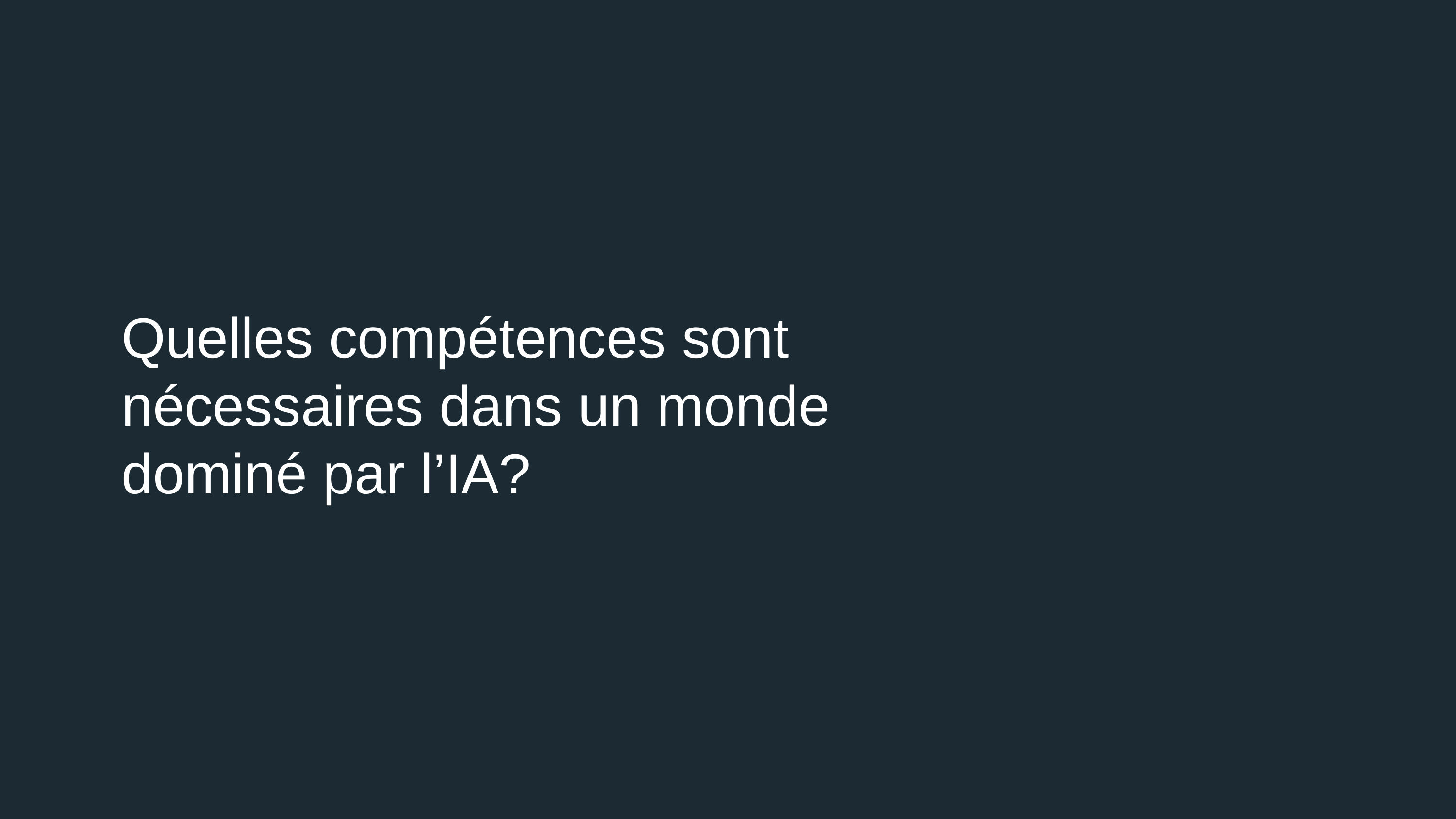

# Quelles compétences sont nécessaires dans un monde dominé par l’IA?